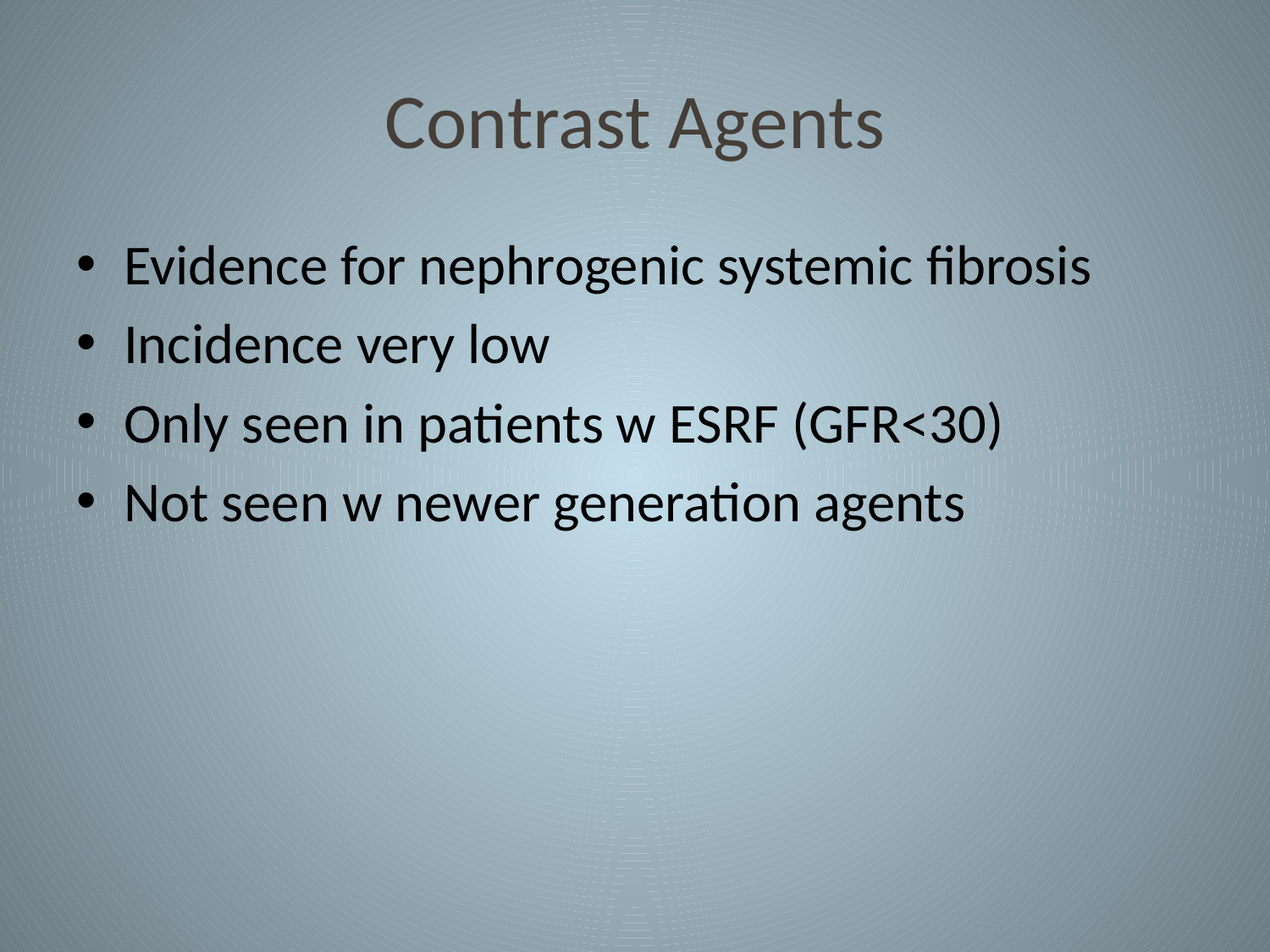

# Contrast Agents
Evidence for nephrogenic systemic fibrosis
Incidence very low
Only seen in patients w ESRF (GFR<30)
Not seen w newer generation agents